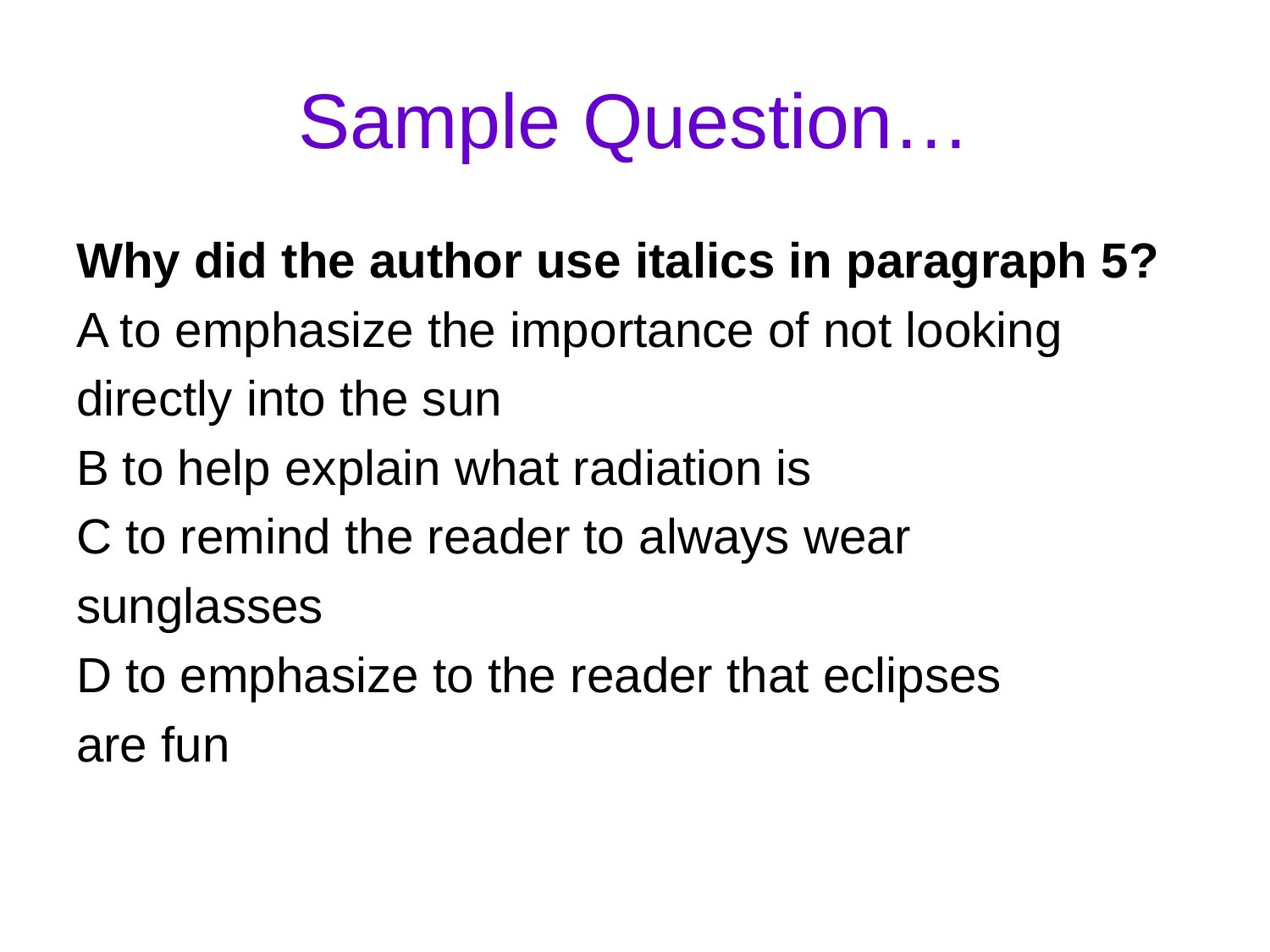

# Sample Question…
Why did the author use italics in paragraph 5?
A to emphasize the importance of not looking
directly into the sun
B to help explain what radiation is
C to remind the reader to always wear
sunglasses
D to emphasize to the reader that eclipses
are fun